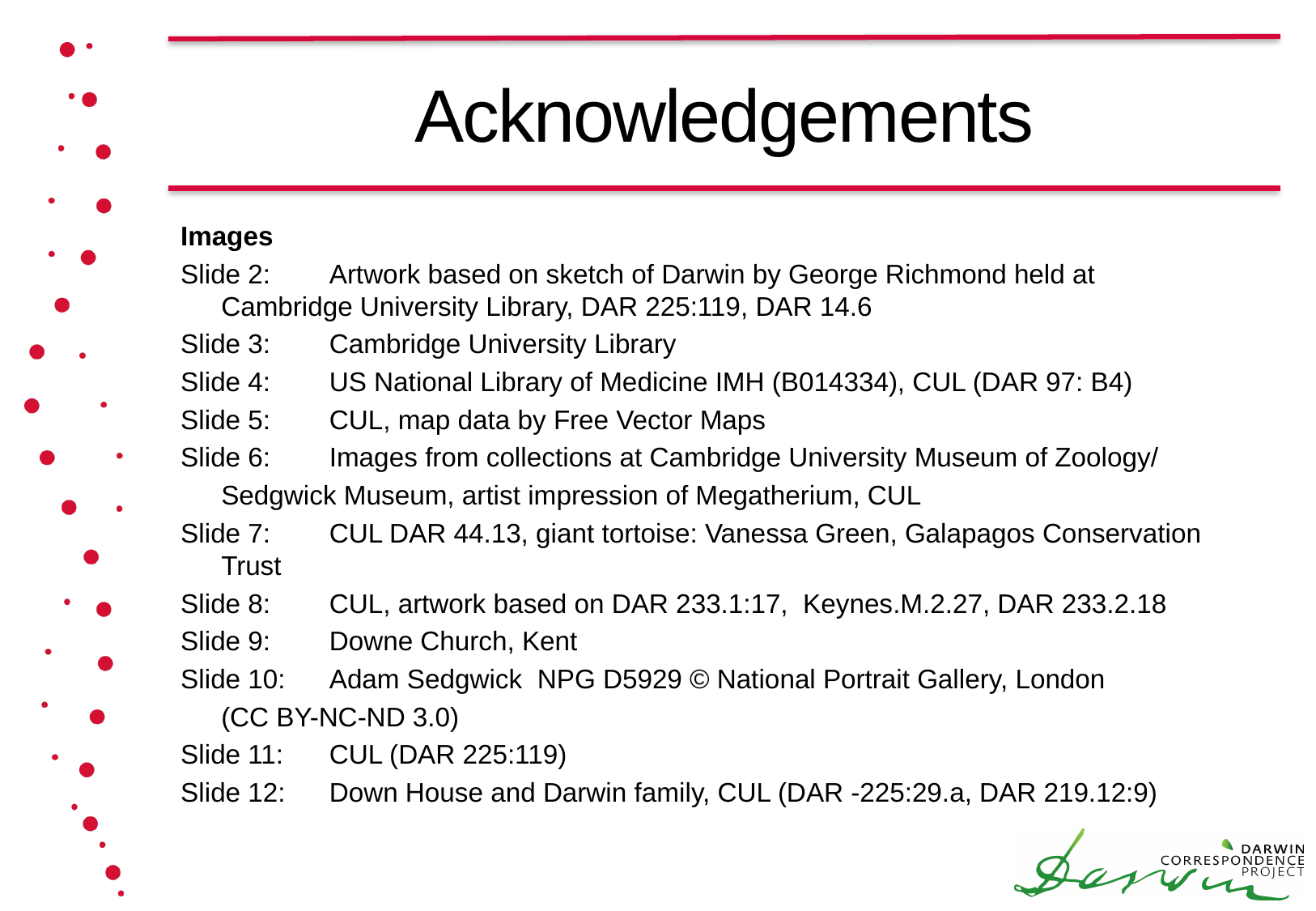

# Acknowledgements
Images
Slide 2: 	Artwork based on sketch of Darwin by George Richmond held at 				Cambridge University Library, DAR 225:119, DAR 14.6
Slide 3:	Cambridge University Library
Slide 4: 	US National Library of Medicine IMH (B014334), CUL (DAR 97: B4)
Slide 5: 	CUL, map data by Free Vector Maps
Slide 6: 	Images from collections at Cambridge University Museum of Zoology/
			Sedgwick Museum, artist impression of Megatherium, CUL
Slide 7: 	CUL DAR 44.13, giant tortoise: Vanessa Green, Galapagos Conservation Trust
Slide 8: 	CUL, artwork based on DAR 233.1:17,  Keynes.M.2.27, DAR 233.2.18
Slide 9:	Downe Church, Kent
Slide 10:	Adam Sedgwick  NPG D5929 © National Portrait Gallery, London
			(CC BY-NC-ND 3.0)
Slide 11: 	CUL (DAR 225:119)
Slide 12:	Down House and Darwin family, CUL (DAR -225:29.a, DAR 219.12:9)